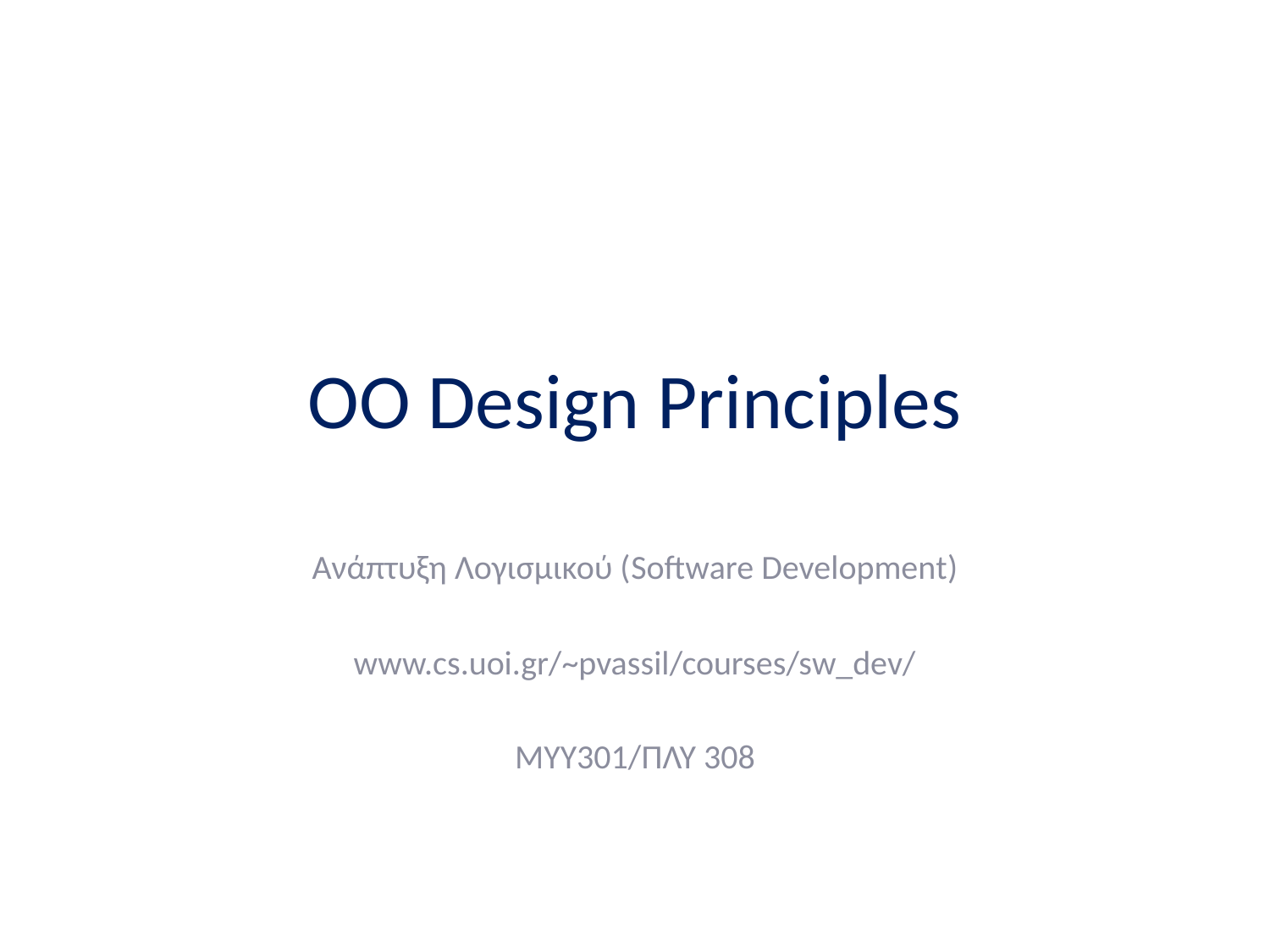

# OO Design Principles
Ανάπτυξη Λογισμικού (Software Development)

www.cs.uoi.gr/~pvassil/courses/sw_dev/

MYY301/ΠΛΥ 308